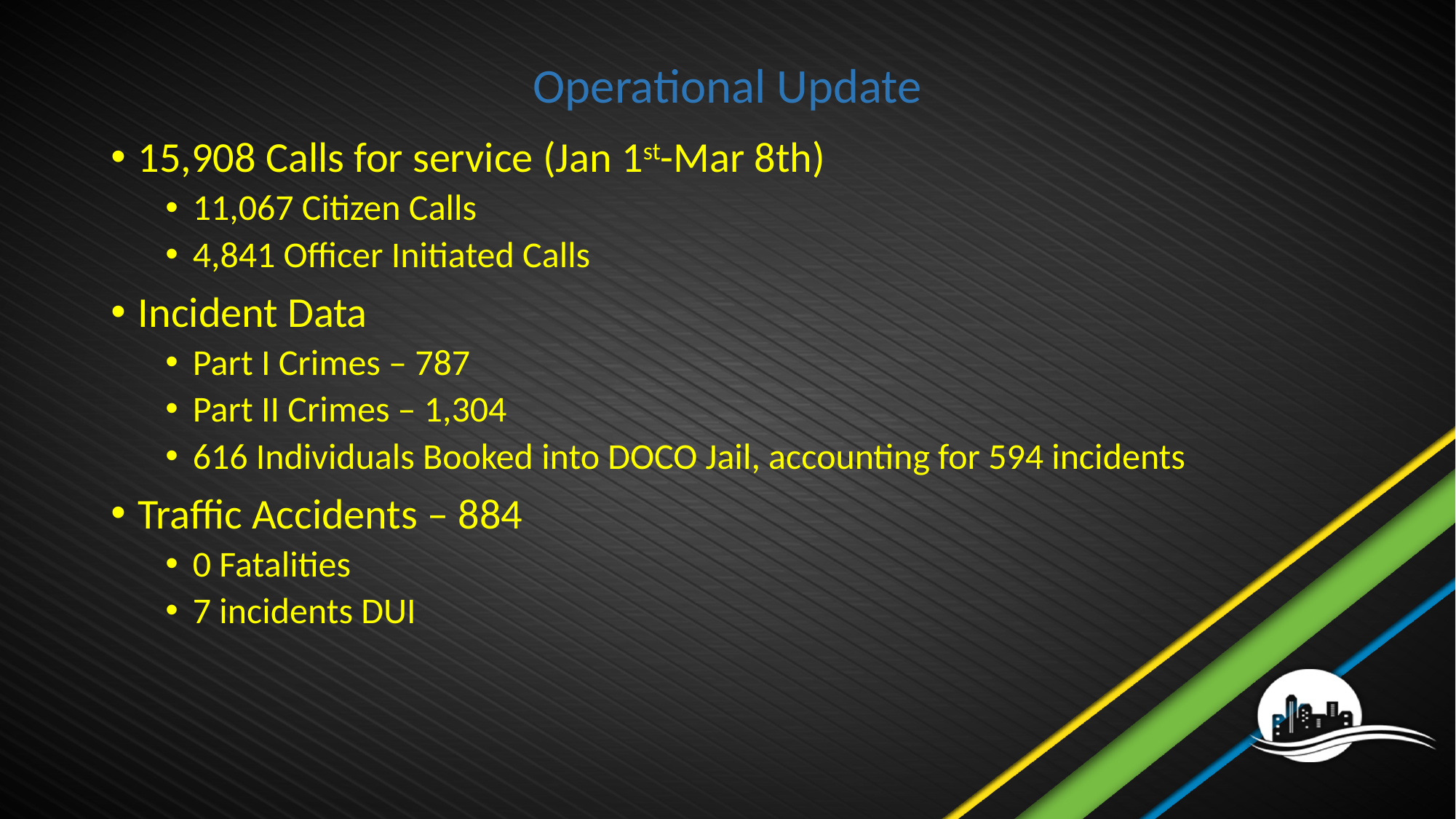

# Operational Update
15,908 Calls for service (Jan 1st-Mar 8th)
11,067 Citizen Calls
4,841 Officer Initiated Calls
Incident Data
Part I Crimes – 787
Part II Crimes – 1,304
616 Individuals Booked into DOCO Jail, accounting for 594 incidents
Traffic Accidents – 884
0 Fatalities
7 incidents DUI